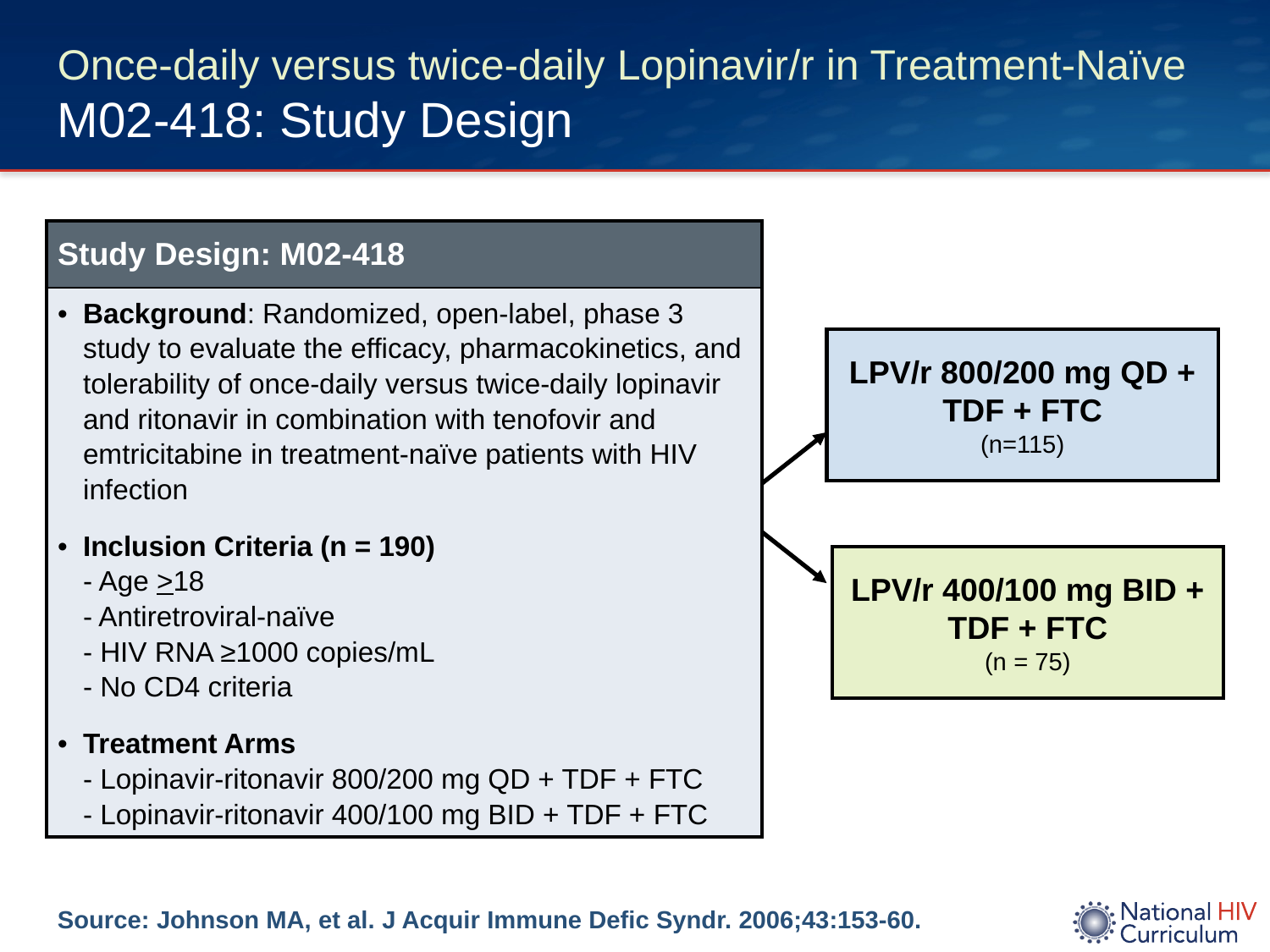

# Once-daily versus twice-daily Lopinavir/r in Treatment-Naïve M02-418: Study Design
| Study Design: M02-418 |
| --- |
| Background: Randomized, open-label, phase 3 study to evaluate the efficacy, pharmacokinetics, and tolerability of once-daily versus twice-daily lopinavir and ritonavir in combination with tenofovir and emtricitabine in treatment-naïve patients with HIV infection Inclusion Criteria (n = 190) - Age >18 - Antiretroviral-naïve - HIV RNA ≥1000 copies/mL - No CD4 criteria Treatment Arms - Lopinavir-ritonavir 800/200 mg QD + TDF + FTC - Lopinavir-ritonavir 400/100 mg BID + TDF + FTC |
LPV/r 800/200 mg QD + TDF + FTC
(n=115)

LPV/r 400/100 mg BID + TDF + FTC
(n = 75)
Source: Johnson MA, et al. J Acquir Immune Defic Syndr. 2006;43:153-60.